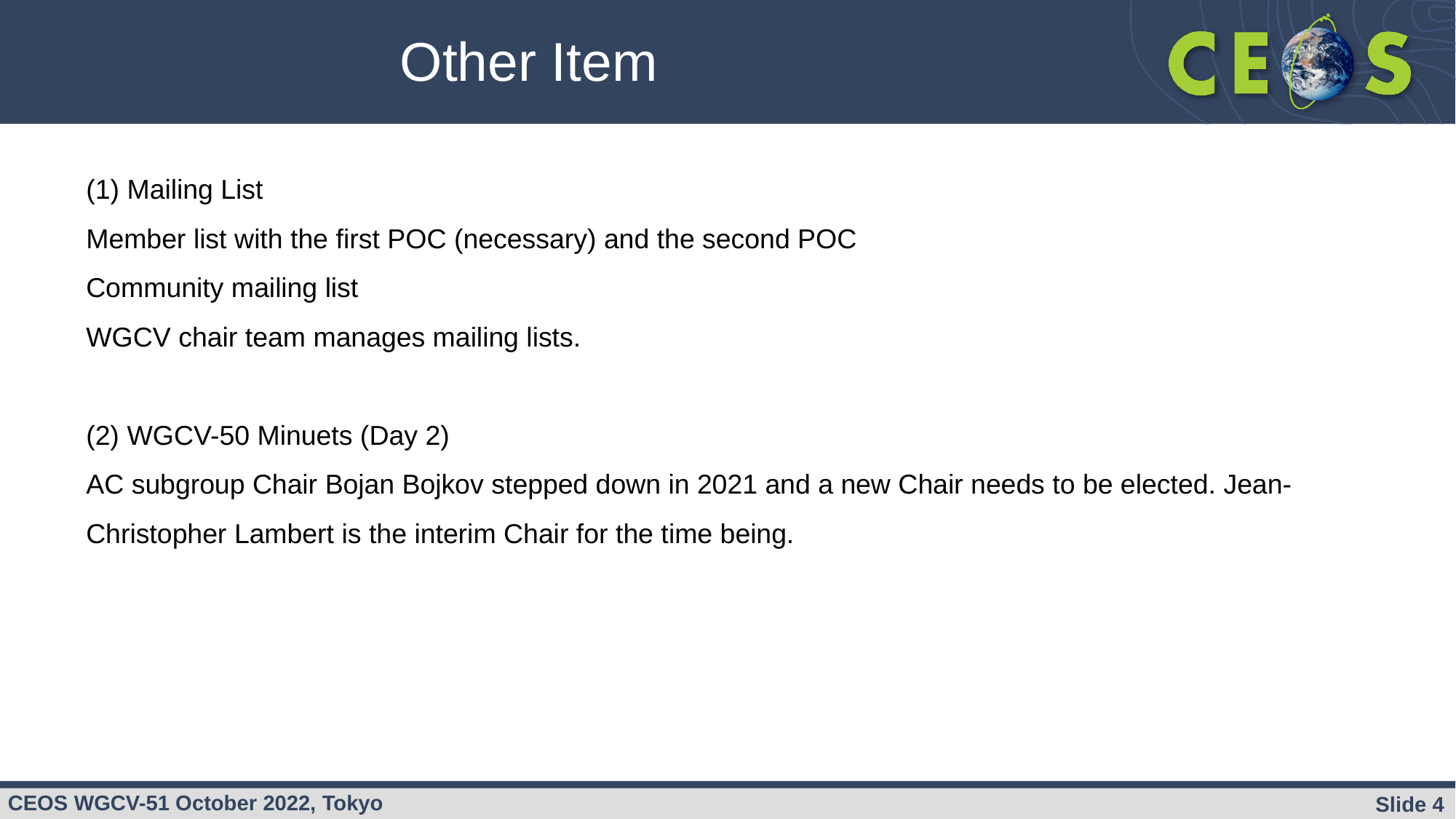

Other Item
Mailing List
Member list with the first POC (necessary) and the second POC
Community mailing list
WGCV chair team manages mailing lists.

(2) WGCV-50 Minuets (Day 2)
AC subgroup Chair Bojan Bojkov stepped down in 2021 and a new Chair needs to be elected. Jean-Christopher Lambert is the interim Chair for the time being.